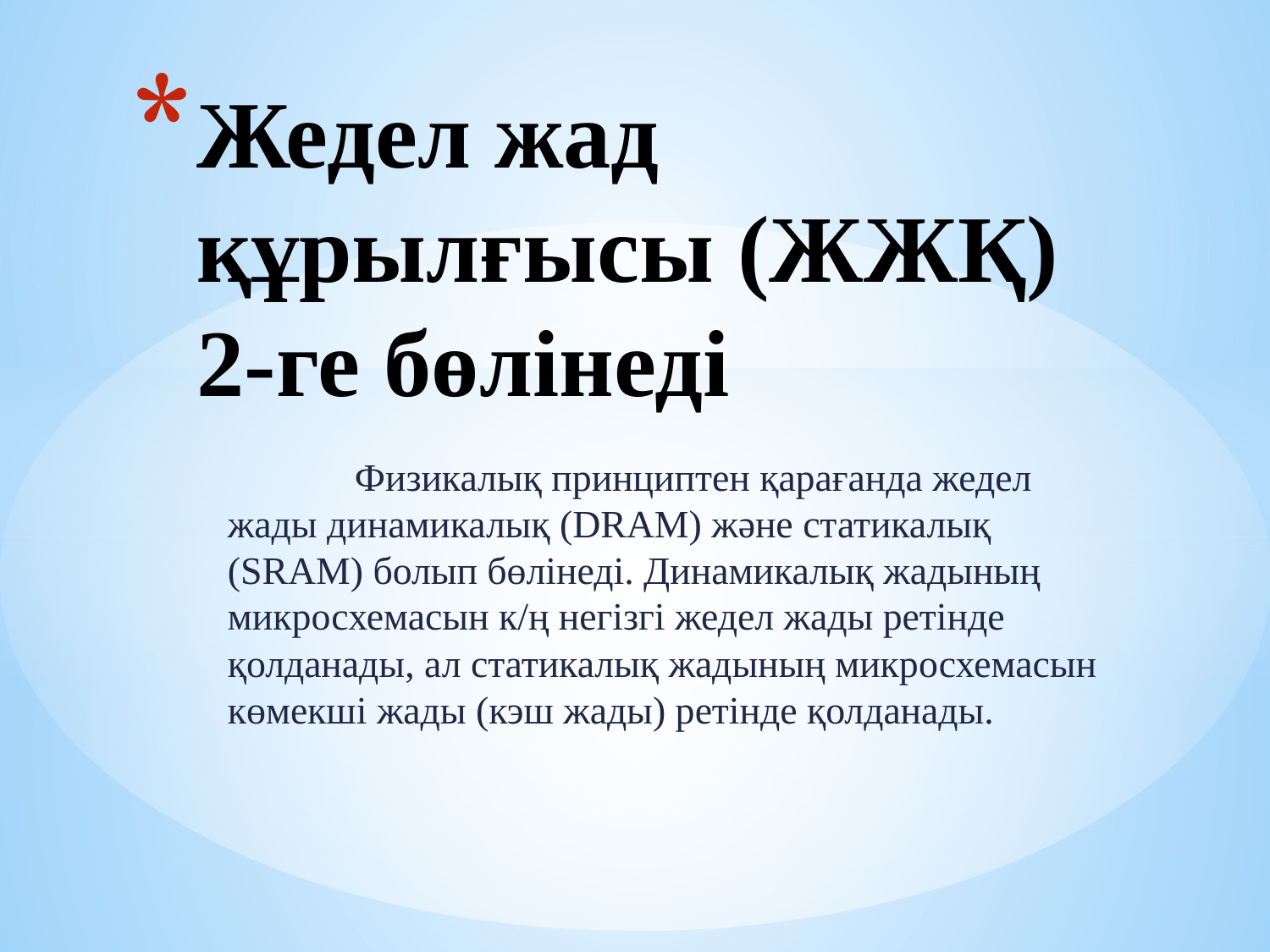

# Жедел жад құрылғысы (ЖЖҚ) 2-ге бөлінеді
	Физикалық принциптен қарағанда жедел жады динамикалық (DRAM) және статикалық (SRAM) болып бөлінеді. Динамикалық жадының микросхемасын к/ң негізгі жедел жады ретінде қолданады, ал статикалық жадының микросхемасын көмекші жады (кэш жады) ретінде қолданады.